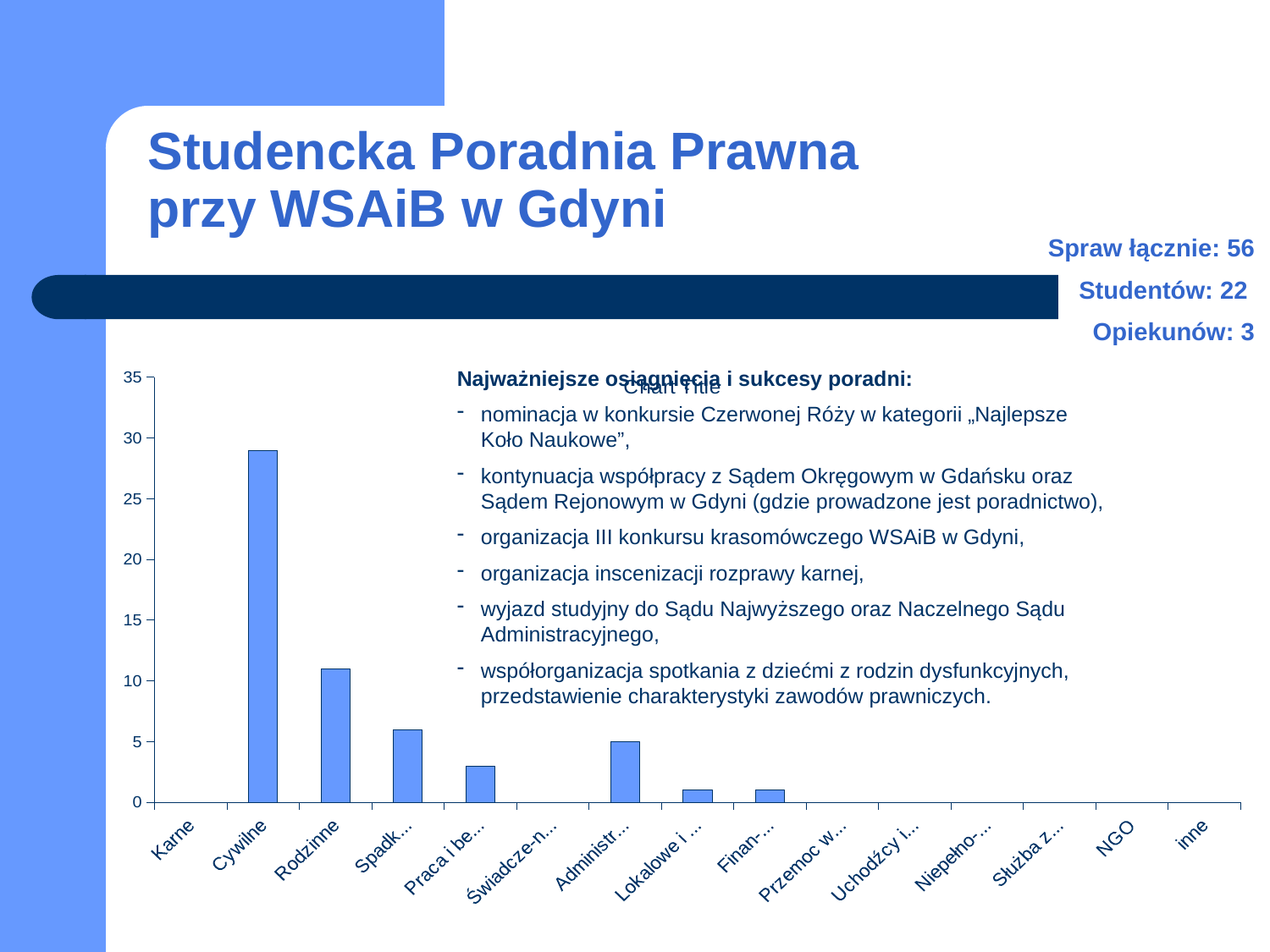

# Studencka Poradnia Prawna przy WSAiB w Gdyni
Spraw łącznie: 56
Studentów: 22
Opiekunów: 3

### Chart:

| Category |  |
|---|---|
| Karne | 0.0 |
| Cywilne | 29.0 |
| Rodzinne | 11.0 |
| Spadko-we | 6.0 |
| Praca i bezro-bocie | 3.0 |
| Świadcze-nia społeczne | 0.0 |
| Administra-cyjne | 5.0 |
| Lokalowe i spół-dzielcze | 1.0 |
| Finan-sowe | 1.0 |
| Przemoc wobec kobiet | 0.0 |
| Uchodźcy i cudzo-ziemcy | 0.0 |
| Niepełno-sprawni | 0.0 |
| Służba zdrowia | 0.0 |
| NGO | 0.0 |
| inne | 0.0 |
Najważniejsze osiągnięcia i sukcesy poradni:
nominacja w konkursie Czerwonej Róży w kategorii „Najlepsze Koło Naukowe”,
kontynuacja współpracy z Sądem Okręgowym w Gdańsku oraz Sądem Rejonowym w Gdyni (gdzie prowadzone jest poradnictwo),
organizacja III konkursu krasomówczego WSAiB w Gdyni,
organizacja inscenizacji rozprawy karnej,
wyjazd studyjny do Sądu Najwyższego oraz Naczelnego Sądu Administracyjnego,
współorganizacja spotkania z dziećmi z rodzin dysfunkcyjnych, przedstawienie charakterystyki zawodów prawniczych.